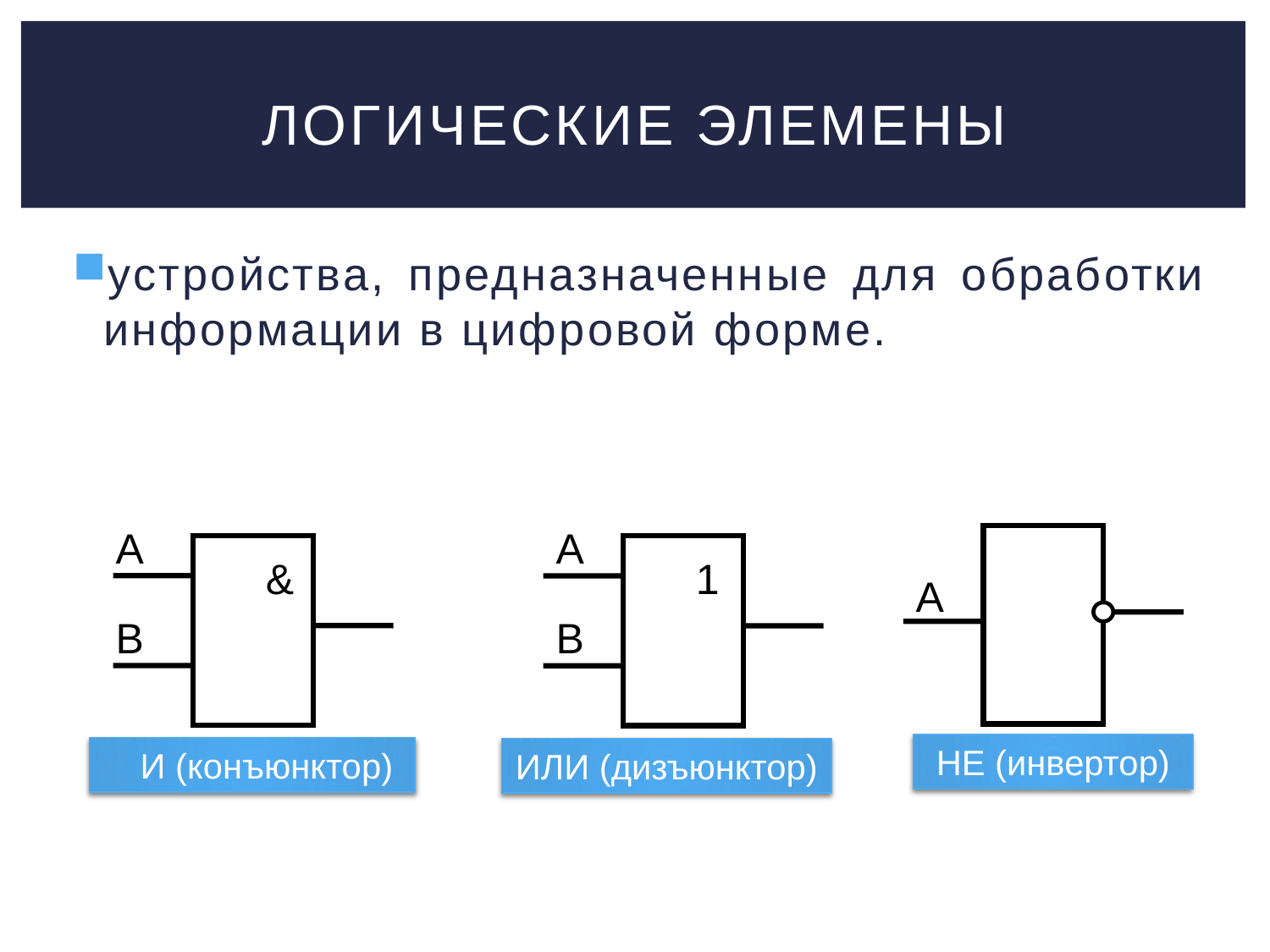

# Логические элемены
устройства, предназначенные для обработки информации в цифровой форме.
А

&

В

   И (конъюнктор)
А

1

В

ИЛИ (дизъюнктор)

А

НЕ (инвертор)